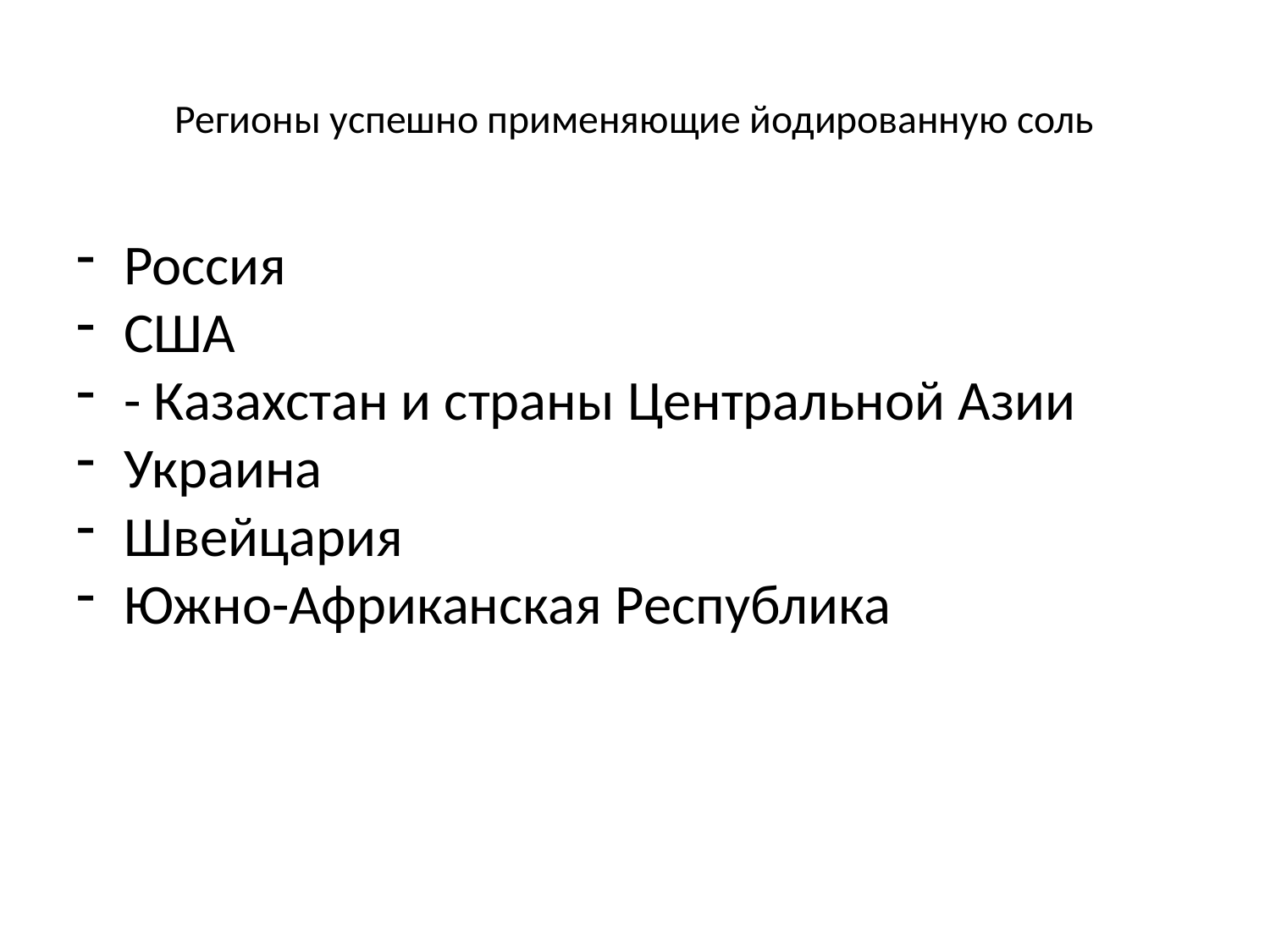

# Регионы успешно применяющие йодированную соль
Россия
США
- Казахстан и страны Центральной Азии
Украина
Швейцария
Южно-Африканская Республика